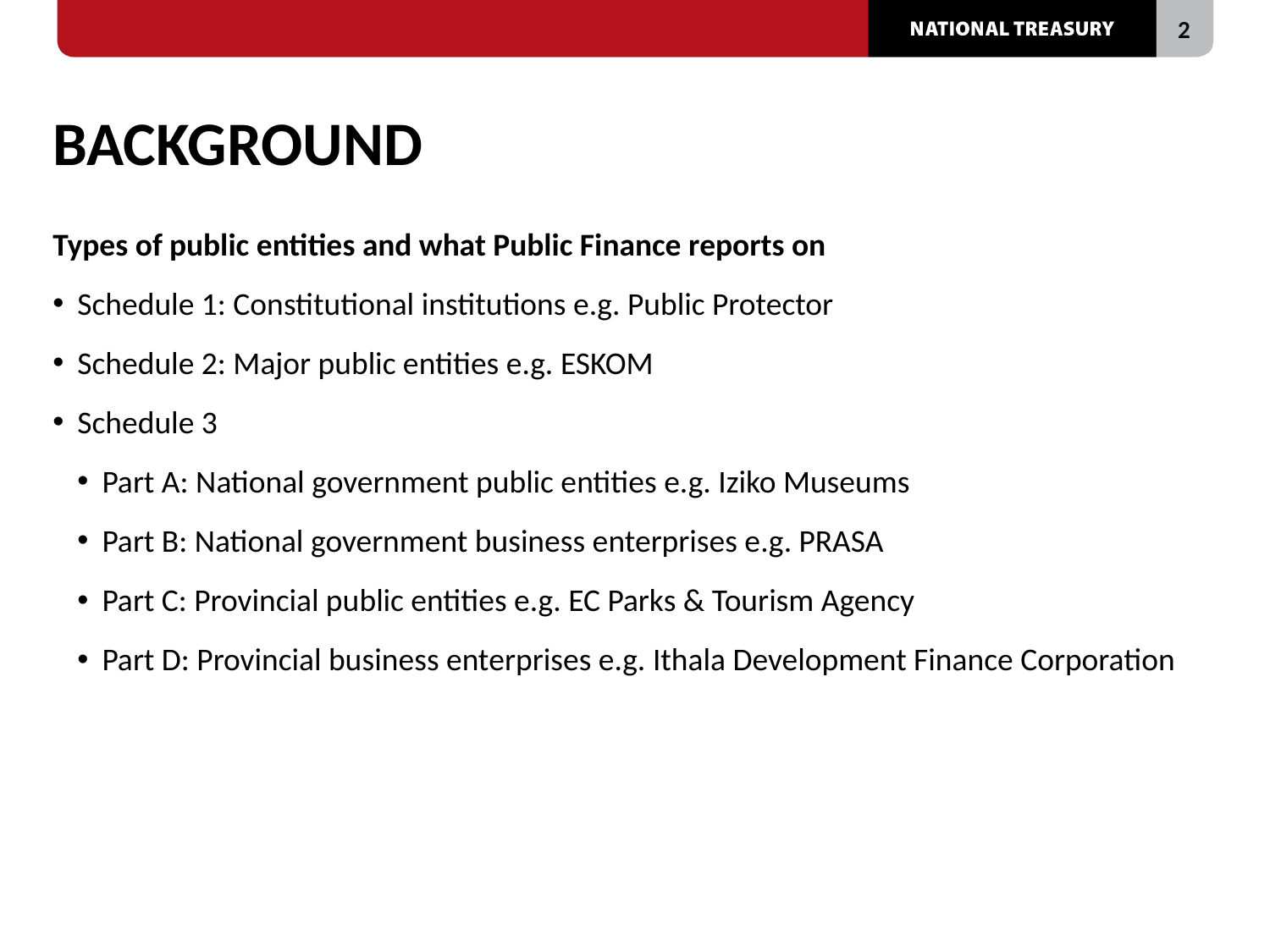

# BACKGROUND
Types of public entities and what Public Finance reports on
Schedule 1: Constitutional institutions e.g. Public Protector
Schedule 2: Major public entities e.g. ESKOM
Schedule 3
Part A: National government public entities e.g. Iziko Museums
Part B: National government business enterprises e.g. PRASA
Part C: Provincial public entities e.g. EC Parks & Tourism Agency
Part D: Provincial business enterprises e.g. Ithala Development Finance Corporation